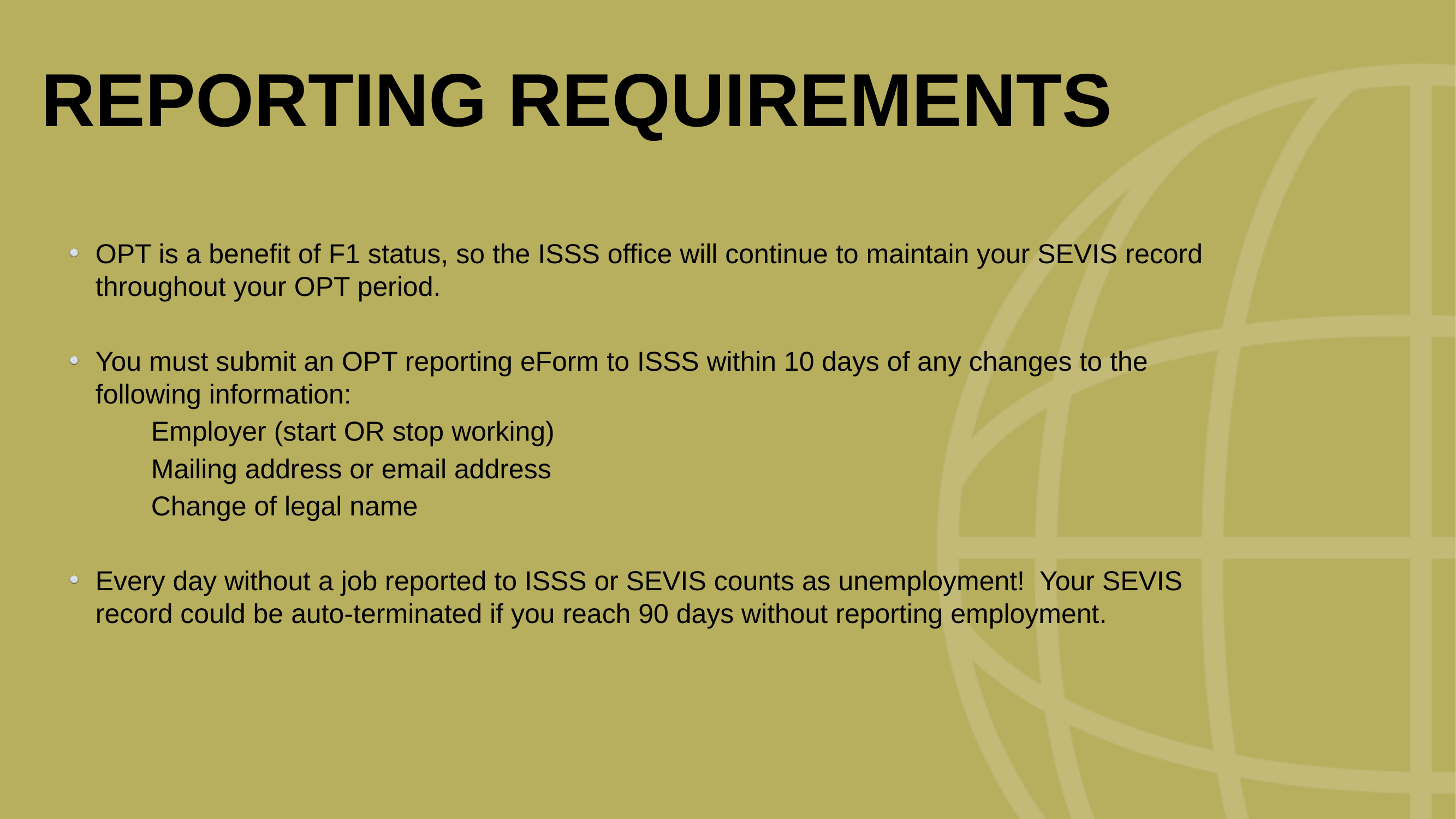

REPORTING REQUIREMENTS

OPT is a benefit of F1 status, so the ISSS office will continue to maintain your SEVIS record throughout your OPT period.

You must submit an OPT reporting eForm to ISSS within 10 days of any changes to the following information:
	Employer (start OR stop working)
	Mailing address or email address
	Change of legal name

Every day without a job reported to ISSS or SEVIS counts as unemployment!  Your SEVIS record could be auto-terminated if you reach 90 days without reporting employment.